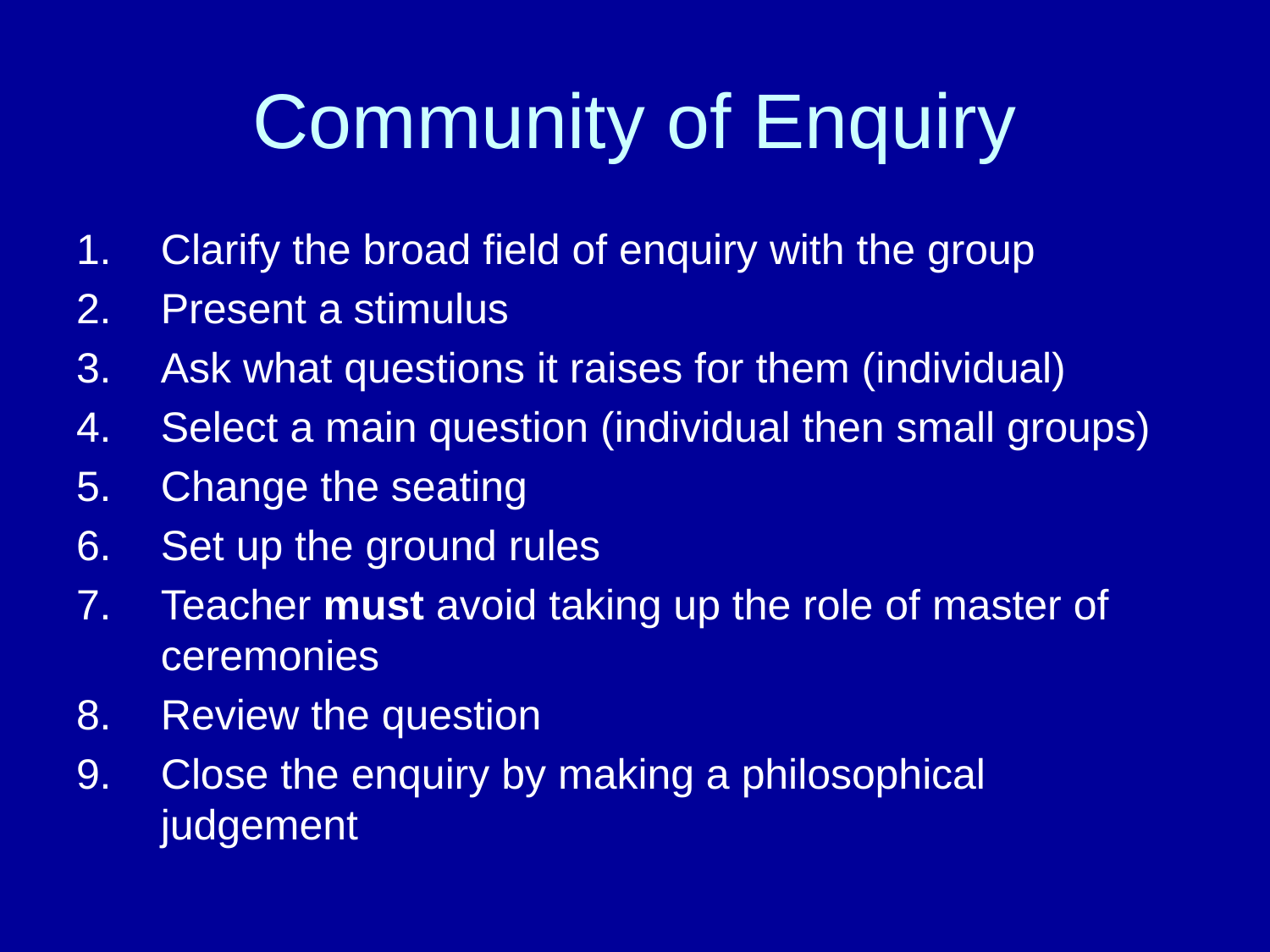

# Community of Enquiry
Clarify the broad field of enquiry with the group
Present a stimulus
Ask what questions it raises for them (individual)
Select a main question (individual then small groups)
Change the seating
Set up the ground rules
Teacher must avoid taking up the role of master of ceremonies
Review the question
Close the enquiry by making a philosophical judgement